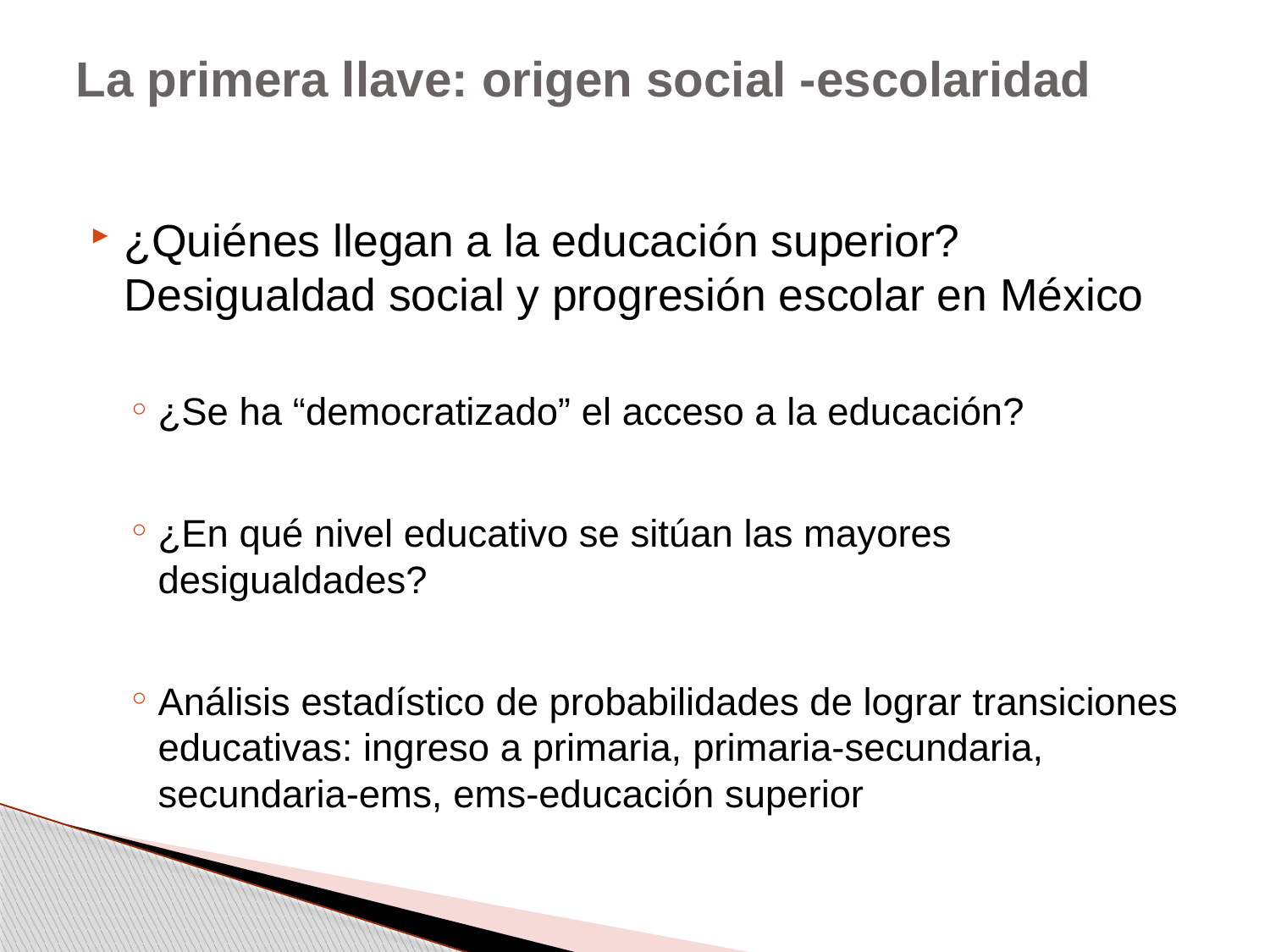

# La primera llave: origen social -escolaridad
¿Quiénes llegan a la educación superior? Desigualdad social y progresión escolar en México

¿Se ha “democratizado” el acceso a la educación?

¿En qué nivel educativo se sitúan las mayores desigualdades?

Análisis estadístico de probabilidades de lograr transiciones educativas: ingreso a primaria, primaria-secundaria, secundaria-ems, ems-educación superior